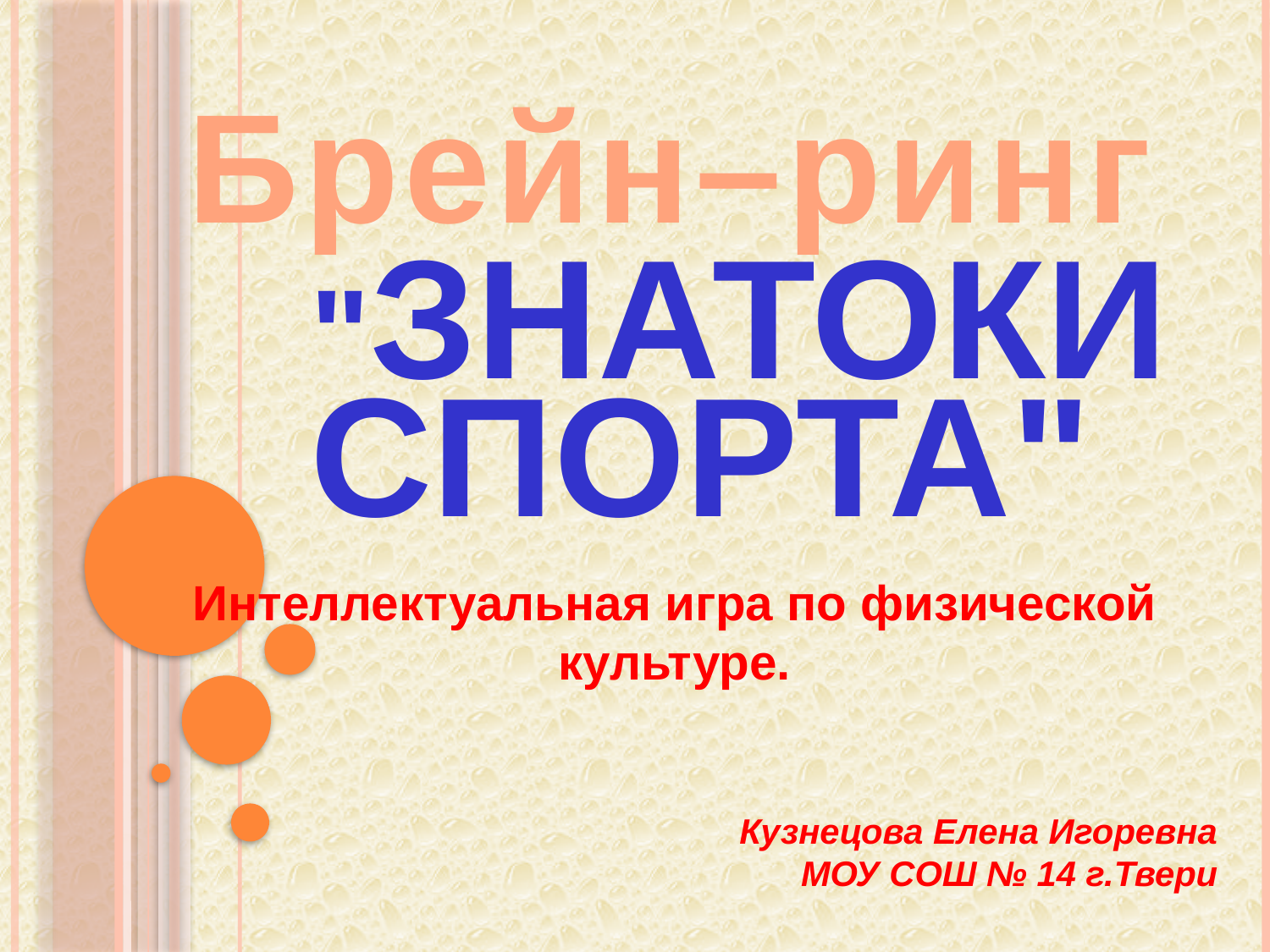

Брейн–ринг
# "Знатоки спорта"
Интеллектуальная игра по физической культуре.

Кузнецова Елена Игоревна
МОУ СОШ № 14 г.Твери